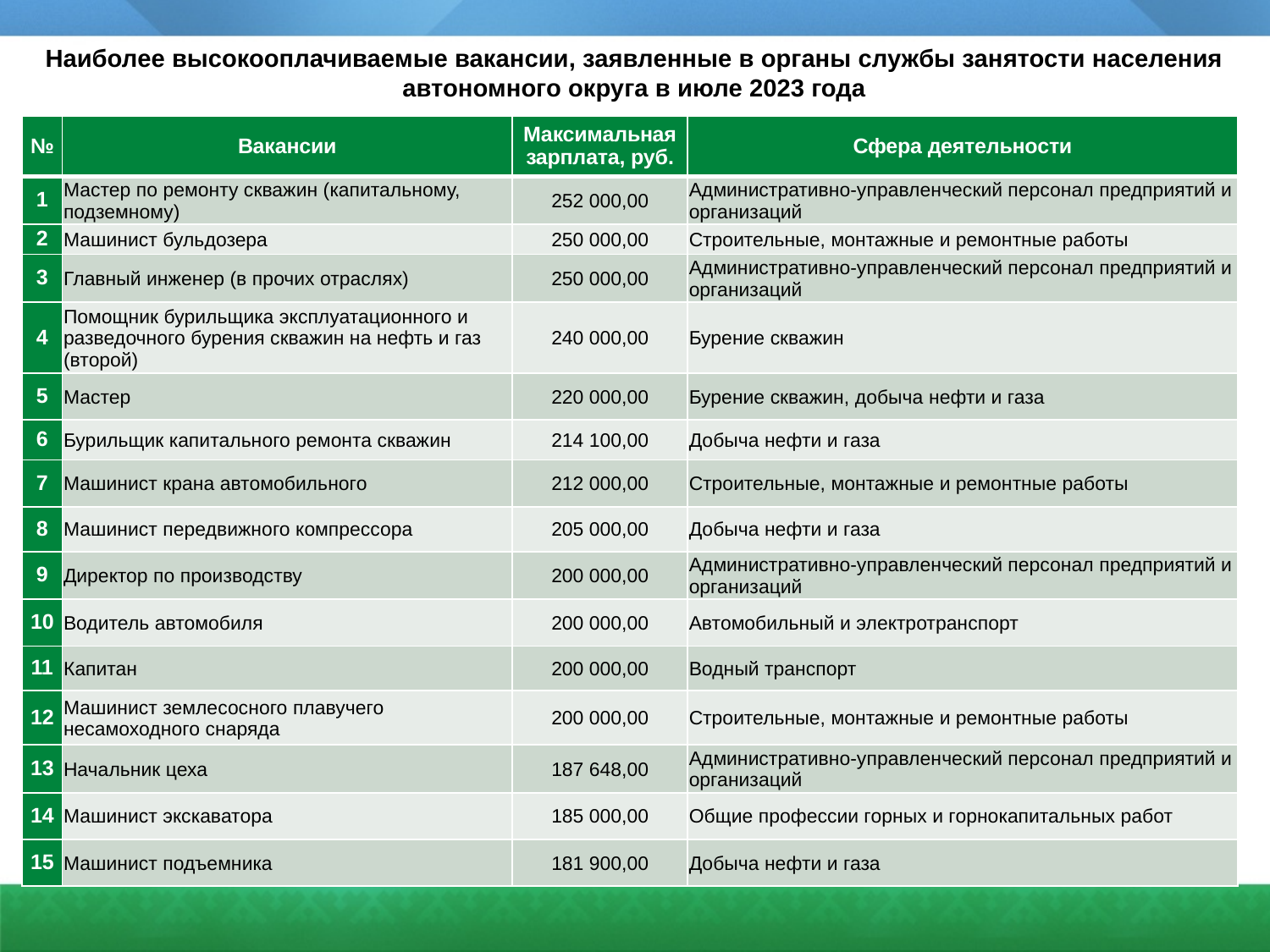

Наиболее высокооплачиваемые вакансии, заявленные в органы службы занятости населения автономного округа в июле 2023 года
| № | Вакансии | Максимальная зарплата, руб. | Сфера деятельности |
| --- | --- | --- | --- |
| 1 | Мастер по ремонту скважин (капитальному, подземному) | 252 000,00 | Административно-управленческий персонал предприятий и организаций |
| 2 | Машинист бульдозера | 250 000,00 | Строительные, монтажные и ремонтные работы |
| 3 | Главный инженер (в прочих отраслях) | 250 000,00 | Административно-управленческий персонал предприятий и организаций |
| 4 | Помощник бурильщика эксплуатационного и разведочного бурения скважин на нефть и газ (второй) | 240 000,00 | Бурение скважин |
| 5 | Мастер | 220 000,00 | Бурение скважин, добыча нефти и газа |
| 6 | Бурильщик капитального ремонта скважин | 214 100,00 | Добыча нефти и газа |
| 7 | Машинист крана автомобильного | 212 000,00 | Строительные, монтажные и ремонтные работы |
| 8 | Машинист передвижного компрессора | 205 000,00 | Добыча нефти и газа |
| 9 | Директор по производству | 200 000,00 | Административно-управленческий персонал предприятий и организаций |
| 10 | Водитель автомобиля | 200 000,00 | Автомобильный и электротранспорт |
| 11 | Капитан | 200 000,00 | Водный транспорт |
| 12 | Машинист землесосного плавучего несамоходного снаряда | 200 000,00 | Строительные, монтажные и ремонтные работы |
| 13 | Начальник цеха | 187 648,00 | Административно-управленческий персонал предприятий и организаций |
| 14 | Машинист экскаватора | 185 000,00 | Общие профессии горных и горнокапитальных работ |
| 15 | Машинист подъемника | 181 900,00 | Добыча нефти и газа |